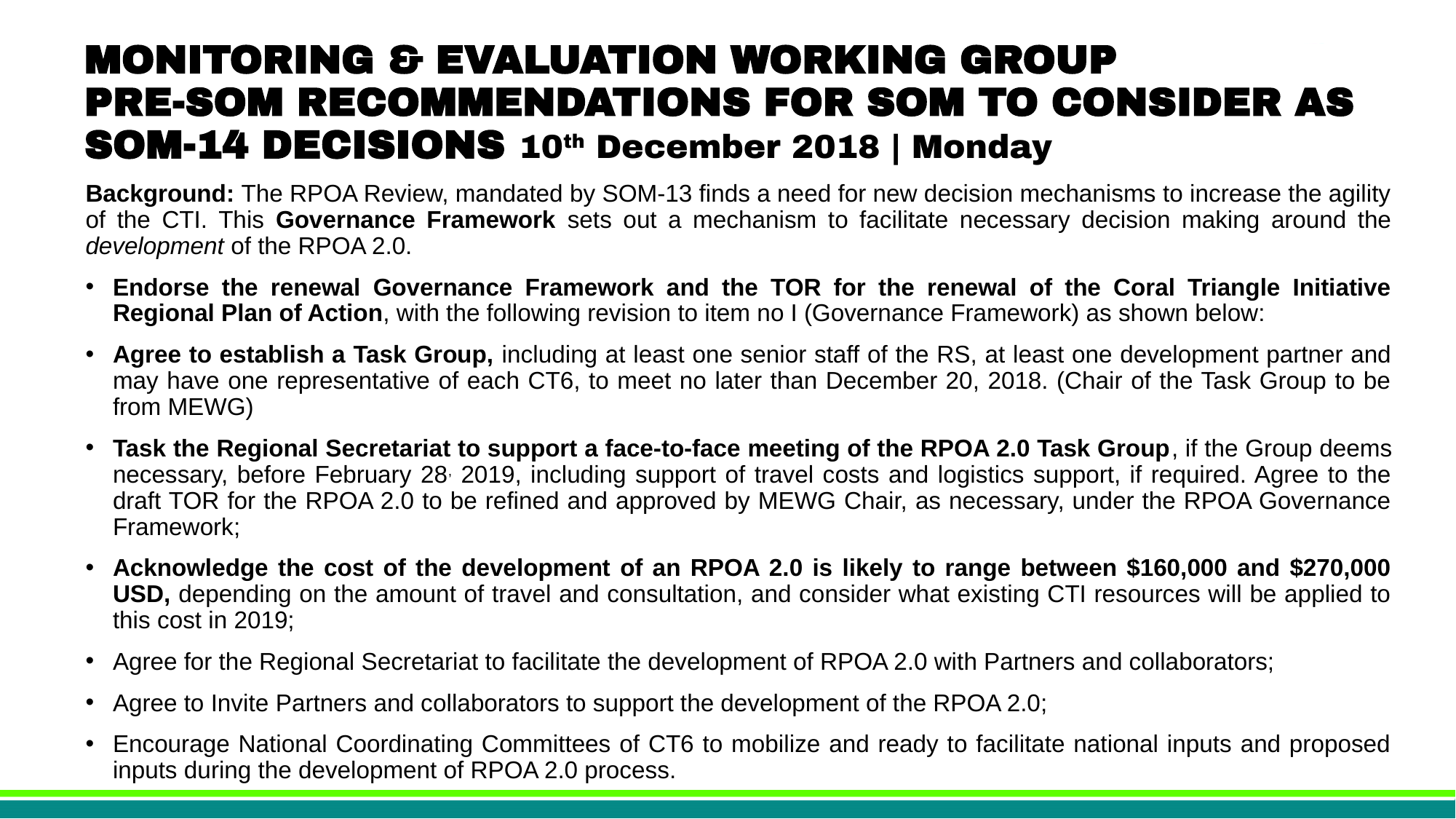

# MONITORING & EVALUATION WORKING GROUP PRE-SOM RECOMMENDATIONS FOR SOM TO CONSIDER AS SOM-14 DECISIONS 10th December 2018 | Monday
Background: The RPOA Review, mandated by SOM-13 finds a need for new decision mechanisms to increase the agility of the CTI. This Governance Framework sets out a mechanism to facilitate necessary decision making around the development of the RPOA 2.0.
Endorse the renewal Governance Framework and the TOR for the renewal of the Coral Triangle Initiative Regional Plan of Action, with the following revision to item no I (Governance Framework) as shown below:
Agree to establish a Task Group, including at least one senior staff of the RS, at least one development partner and may have one representative of each CT6, to meet no later than December 20, 2018. (Chair of the Task Group to be from MEWG)
Task the Regional Secretariat to support a face-to-face meeting of the RPOA 2.0 Task Group, if the Group deems necessary, before February 28, 2019, including support of travel costs and logistics support, if required. Agree to the draft TOR for the RPOA 2.0 to be refined and approved by MEWG Chair, as necessary, under the RPOA Governance Framework;
Acknowledge the cost of the development of an RPOA 2.0 is likely to range between $160,000 and $270,000 USD, depending on the amount of travel and consultation, and consider what existing CTI resources will be applied to this cost in 2019;
Agree for the Regional Secretariat to facilitate the development of RPOA 2.0 with Partners and collaborators;
Agree to Invite Partners and collaborators to support the development of the RPOA 2.0;
Encourage National Coordinating Committees of CT6 to mobilize and ready to facilitate national inputs and proposed inputs during the development of RPOA 2.0 process.